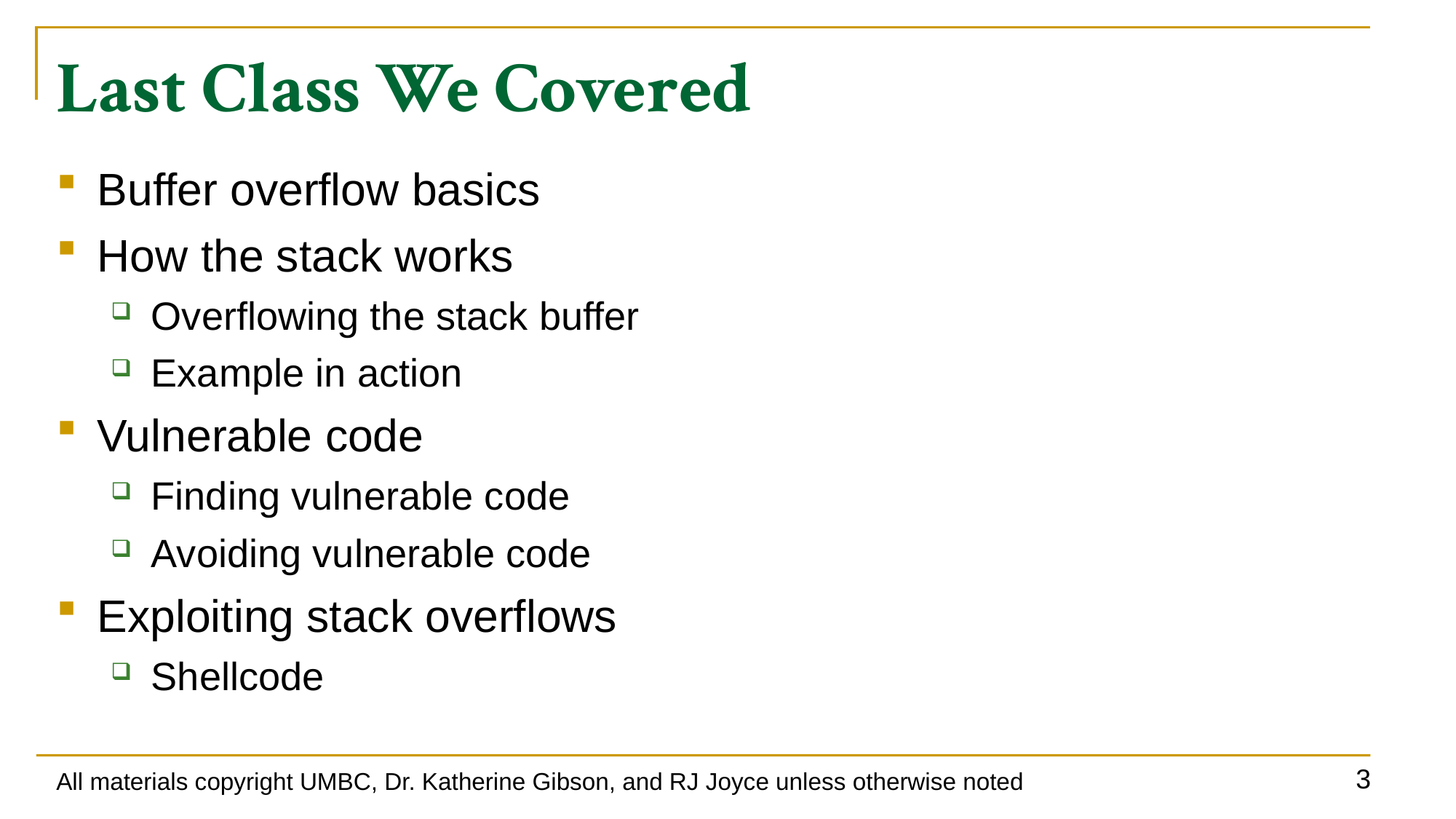

# Last Class We Covered
Buffer overflow basics
How the stack works
Overflowing the stack buffer
Example in action
Vulnerable code
Finding vulnerable code
Avoiding vulnerable code
Exploiting stack overflows
Shellcode